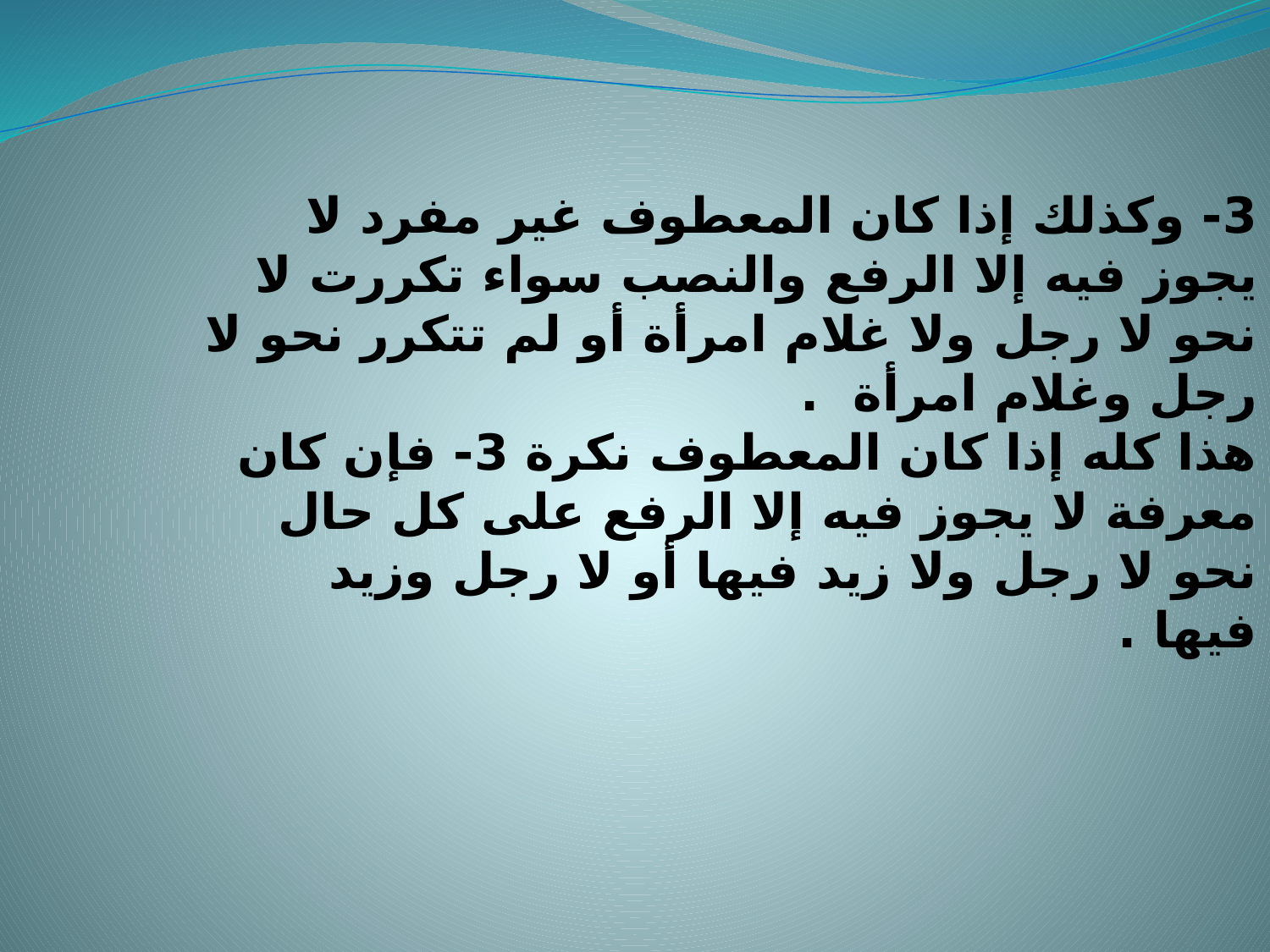

3- وكذلك إذا كان المعطوف غير مفرد لا يجوز فيه إلا الرفع والنصب سواء تكررت لا نحو لا رجل ولا غلام امرأة أو لم تتكرر نحو لا رجل وغلام امرأة  .
هذا كله إذا كان المعطوف نكرة 3- فإن كان معرفة لا يجوز فيه إلا الرفع على كل حال نحو لا رجل ولا زيد فيها أو لا رجل وزيد فيها .